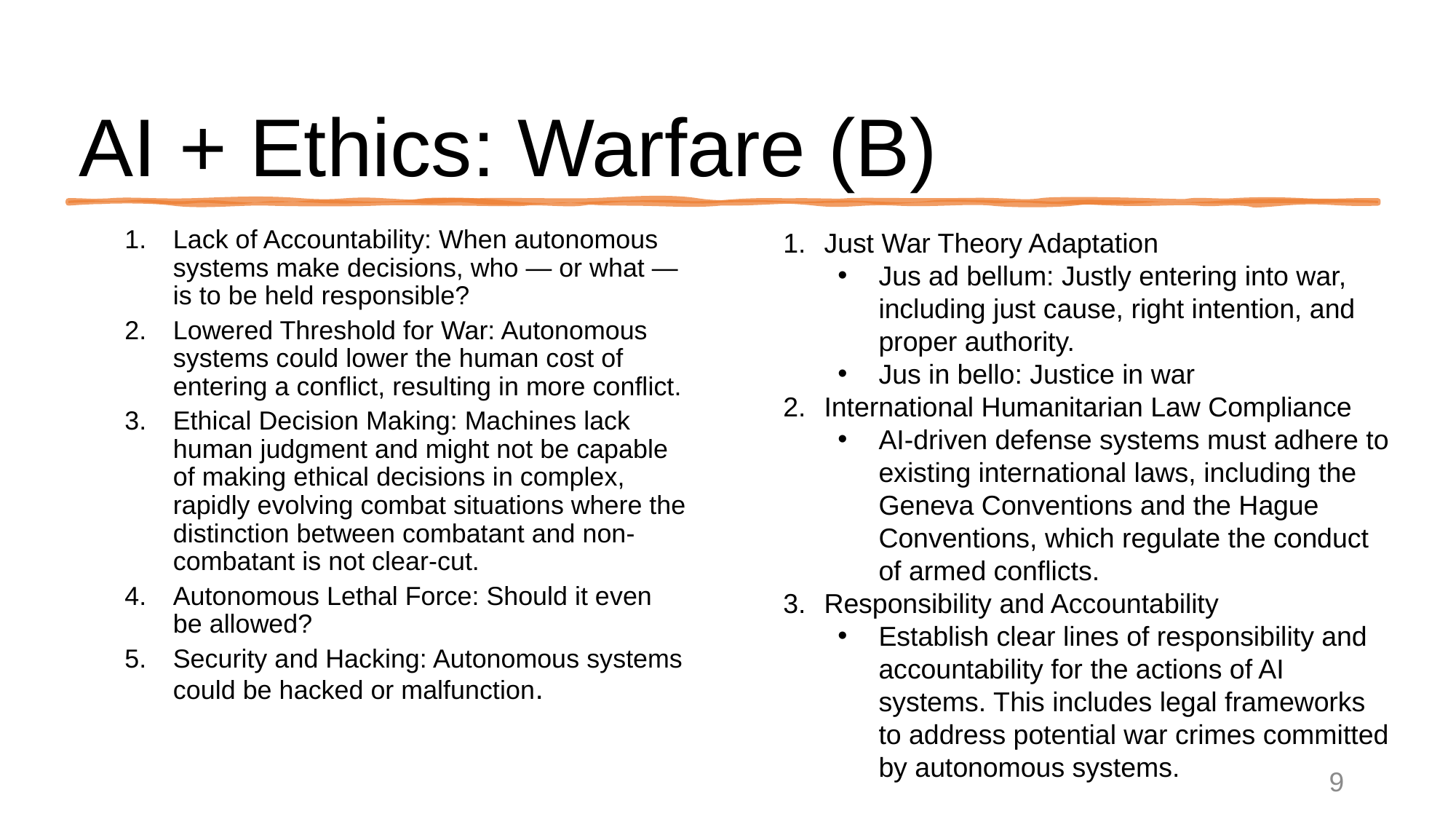

# AI + Ethics: Warfare (B)

Lack of Accountability: When autonomous systems make decisions, who — or what — is to be held responsible?
Lowered Threshold for War: Autonomous systems could lower the human cost of entering a conflict, resulting in more conflict.
Ethical Decision Making: Machines lack human judgment and might not be capable of making ethical decisions in complex, rapidly evolving combat situations where the distinction between combatant and non-combatant is not clear-cut.
Autonomous Lethal Force: Should it even be allowed?
Security and Hacking: Autonomous systems could be hacked or malfunction.

Just War Theory Adaptation
Jus ad bellum: Justly entering into war, including just cause, right intention, and proper authority.
Jus in bello: Justice in war
International Humanitarian Law Compliance
AI-driven defense systems must adhere to existing international laws, including the Geneva Conventions and the Hague Conventions, which regulate the conduct of armed conflicts.
Responsibility and Accountability
Establish clear lines of responsibility and accountability for the actions of AI systems. This includes legal frameworks to address potential war crimes committed by autonomous systems.
9